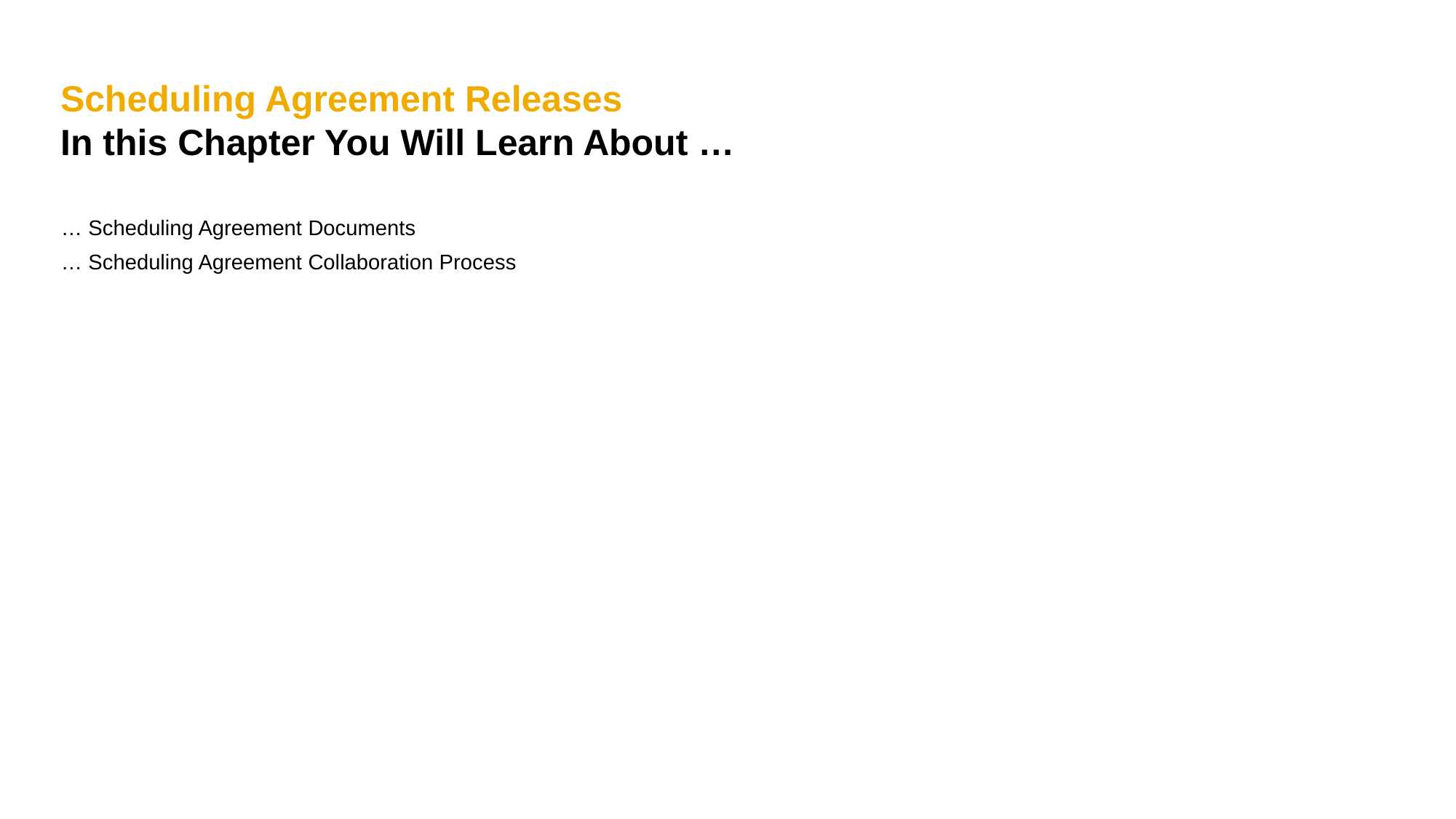

# Scheduling Agreement Releases In this Chapter You Will Learn About …
… Scheduling Agreement Documents
… Scheduling Agreement Collaboration Process